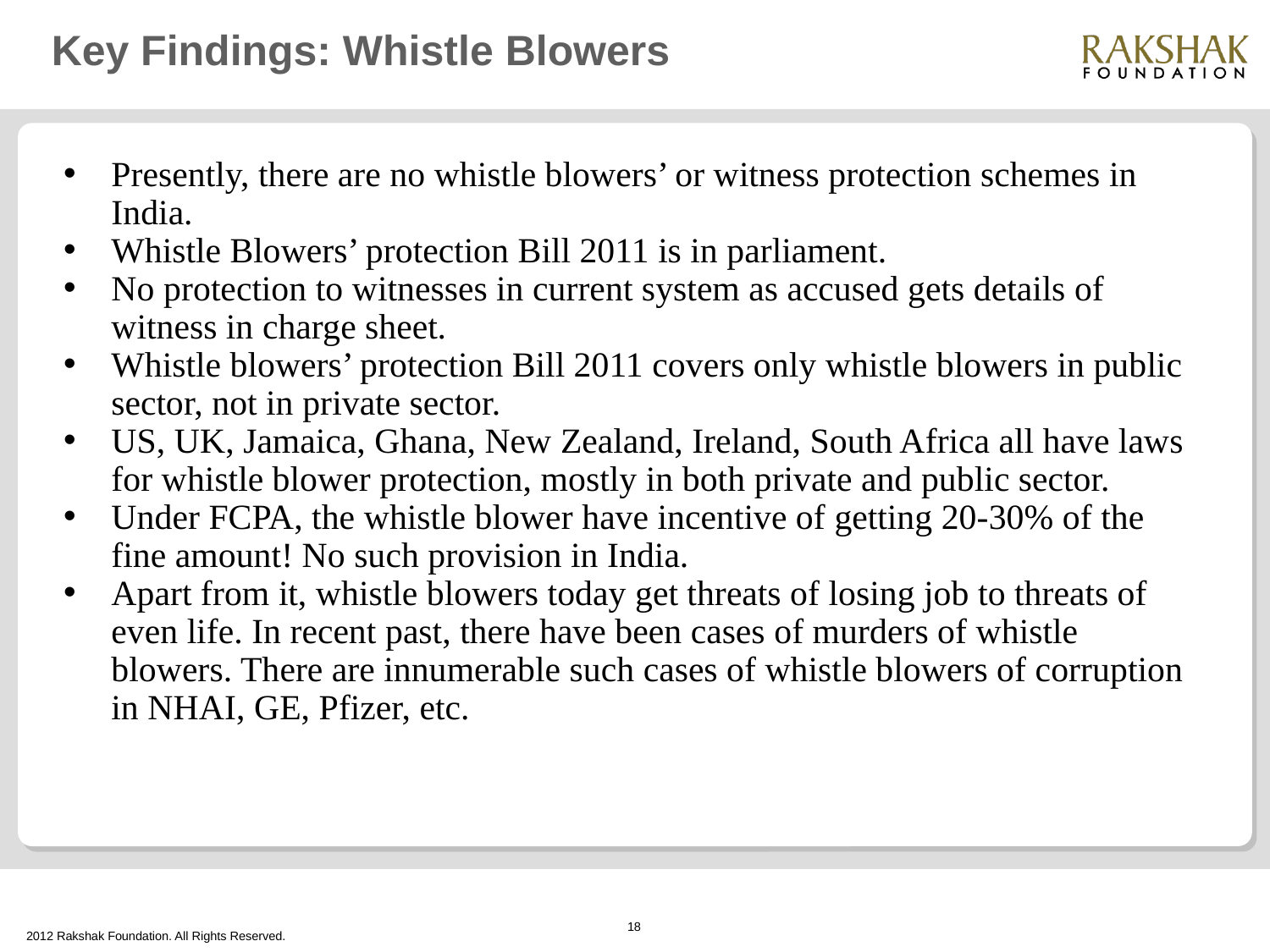

# Key Findings: Whistle Blowers
Presently, there are no whistle blowers’ or witness protection schemes in India.
Whistle Blowers’ protection Bill 2011 is in parliament.
No protection to witnesses in current system as accused gets details of witness in charge sheet.
Whistle blowers’ protection Bill 2011 covers only whistle blowers in public sector, not in private sector.
US, UK, Jamaica, Ghana, New Zealand, Ireland, South Africa all have laws for whistle blower protection, mostly in both private and public sector.
Under FCPA, the whistle blower have incentive of getting 20-30% of the fine amount! No such provision in India.
Apart from it, whistle blowers today get threats of losing job to threats of even life. In recent past, there have been cases of murders of whistle blowers. There are innumerable such cases of whistle blowers of corruption in NHAI, GE, Pfizer, etc.

18